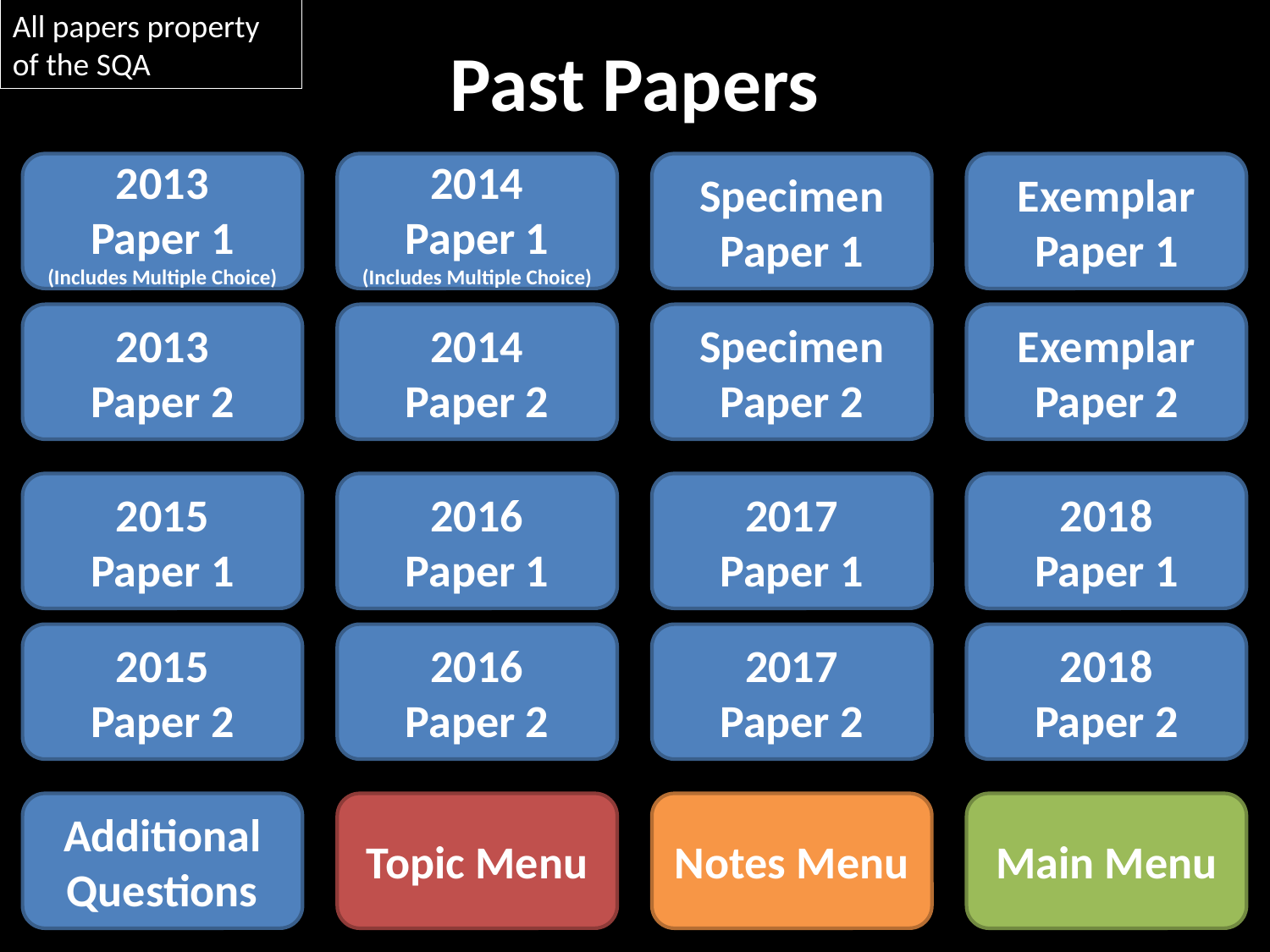

All papers property of the SQA
# Past Papers
2013
Paper 1
(Includes Multiple Choice)
2014
Paper 1
(Includes Multiple Choice)
Specimen Paper 1
Exemplar Paper 1
2013
Paper 2
2014
Paper 2
Specimen Paper 2
Exemplar
Paper 2
2015
Paper 1
2016
Paper 1
2017
Paper 1
2018
Paper 1
2015
Paper 2
2016
Paper 2
2017
Paper 2
2018
Paper 2
Additional Questions
Topic Menu
Notes Menu
Main Menu